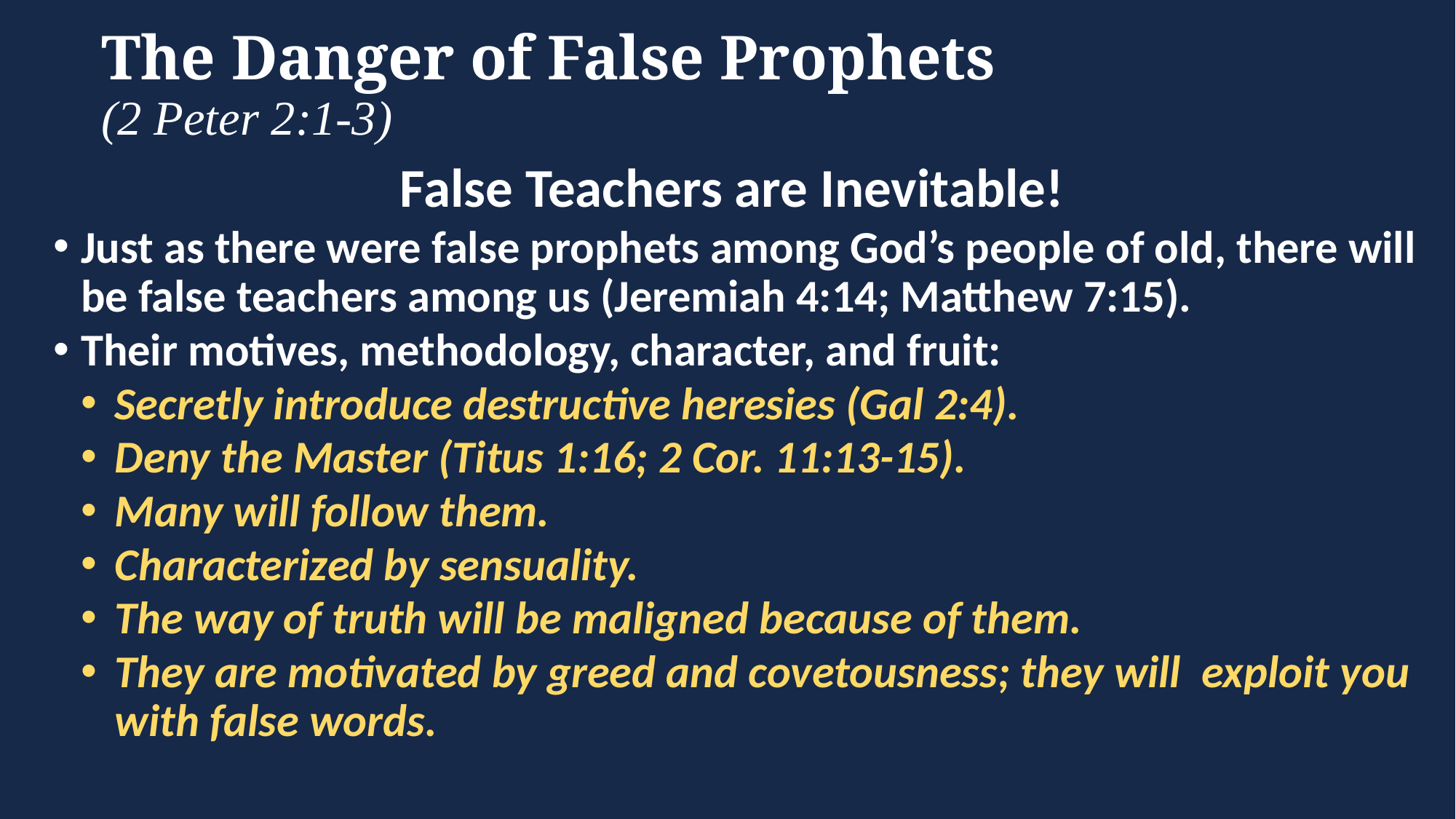

# The Danger of False Prophets (2 Peter 2:1-3)
False Teachers are Inevitable!
Just as there were false prophets among God’s people of old, there will be false teachers among us (Jeremiah 4:14; Matthew 7:15).
Their motives, methodology, character, and fruit:
Secretly introduce destructive heresies (Gal 2:4).
Deny the Master (Titus 1:16; 2 Cor. 11:13-15).
Many will follow them.
Characterized by sensuality.
The way of truth will be maligned because of them.
They are motivated by greed and covetousness; they will  exploit you with false words.